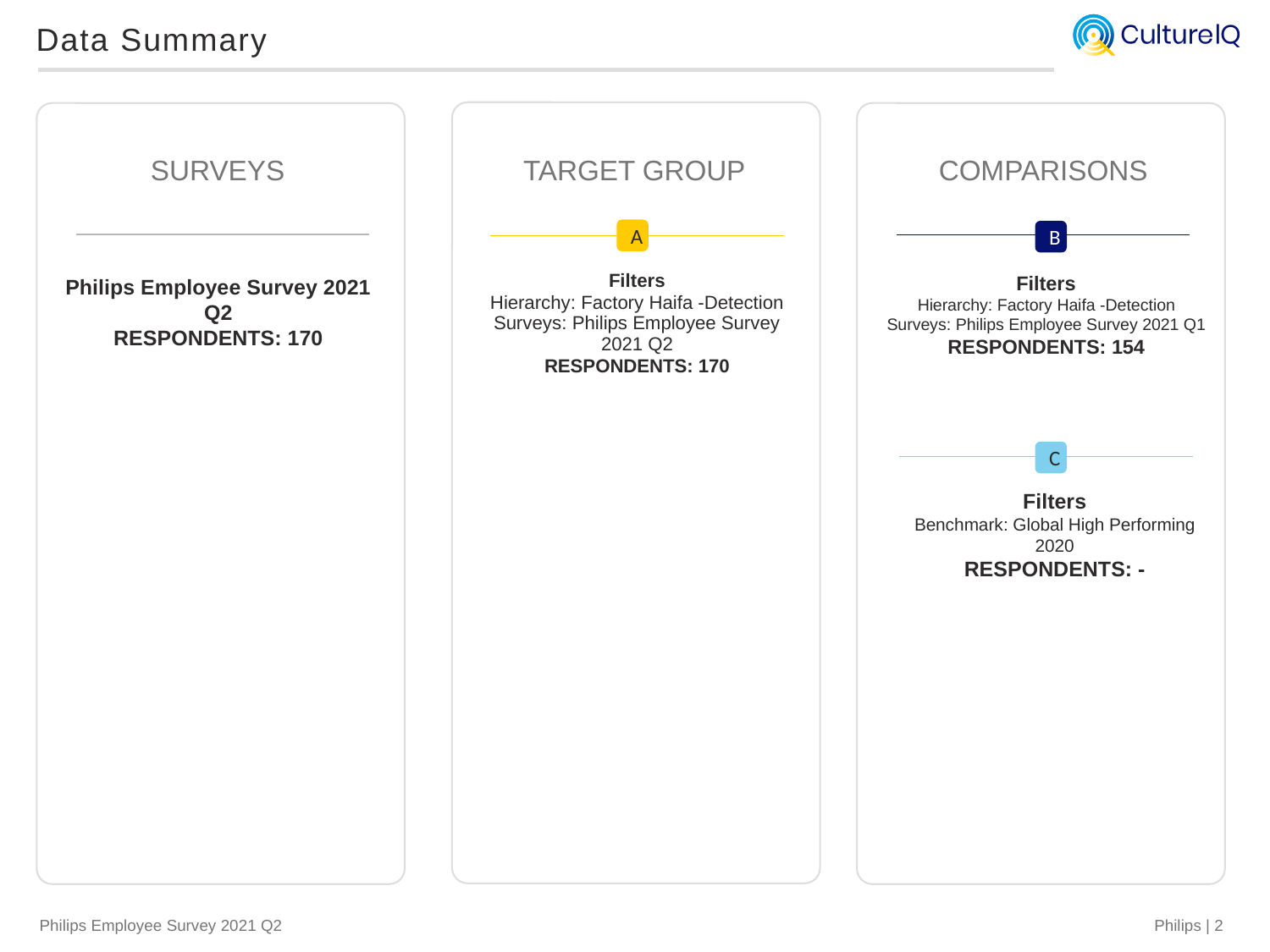

Data Summary

SURVEYS
TARGET GROUP
COMPARISONS
A
B

Filters
Hierarchy: Factory Haifa -Detection
Surveys: Philips Employee Survey 2021 Q1
RESPONDENTS: 154

Philips Employee Survey 2021 Q2
RESPONDENTS: 170

Filters
Hierarchy: Factory Haifa -Detection
Surveys: Philips Employee Survey 2021 Q2
RESPONDENTS: 170

C

Filters
Benchmark: Global High Performing 2020
RESPONDENTS: -

Philips | 2
Philips Employee Survey 2021 Q2